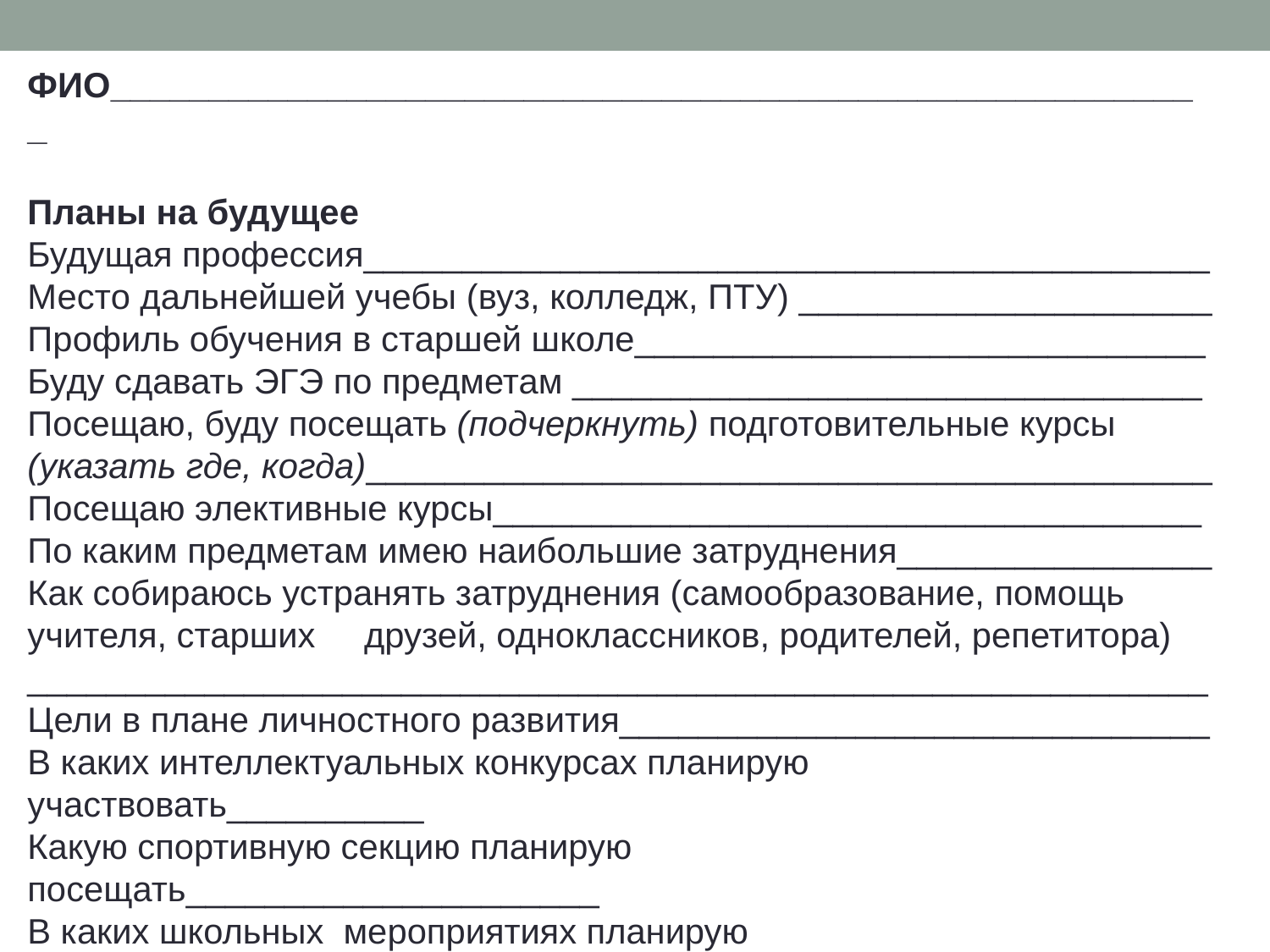

ФИО________________________________________________________

Планы на будущее
Будущая профессия___________________________________________
Место дальнейшей учебы (вуз, колледж, ПТУ) _____________________
Профиль обучения в старшей школе_____________________________
Буду сдавать ЭГЭ по предметам ________________________________
Посещаю, буду посещать (подчеркнуть) подготовительные курсы (указать где, когда)___________________________________________
Посещаю элективные курсы____________________________________
По каким предметам имею наибольшие затруднения________________
Как собираюсь устранять затруднения (самообразование, помощь учителя, старших     друзей, одноклассников, родителей, репетитора) ____________________________________________________________
Цели в плане личностного развития______________________________
В каких интеллектуальных конкурсах планирую участвовать__________
Какую спортивную секцию планирую посещать_____________________
В каких школьных  мероприятиях планирую участвовать_____________